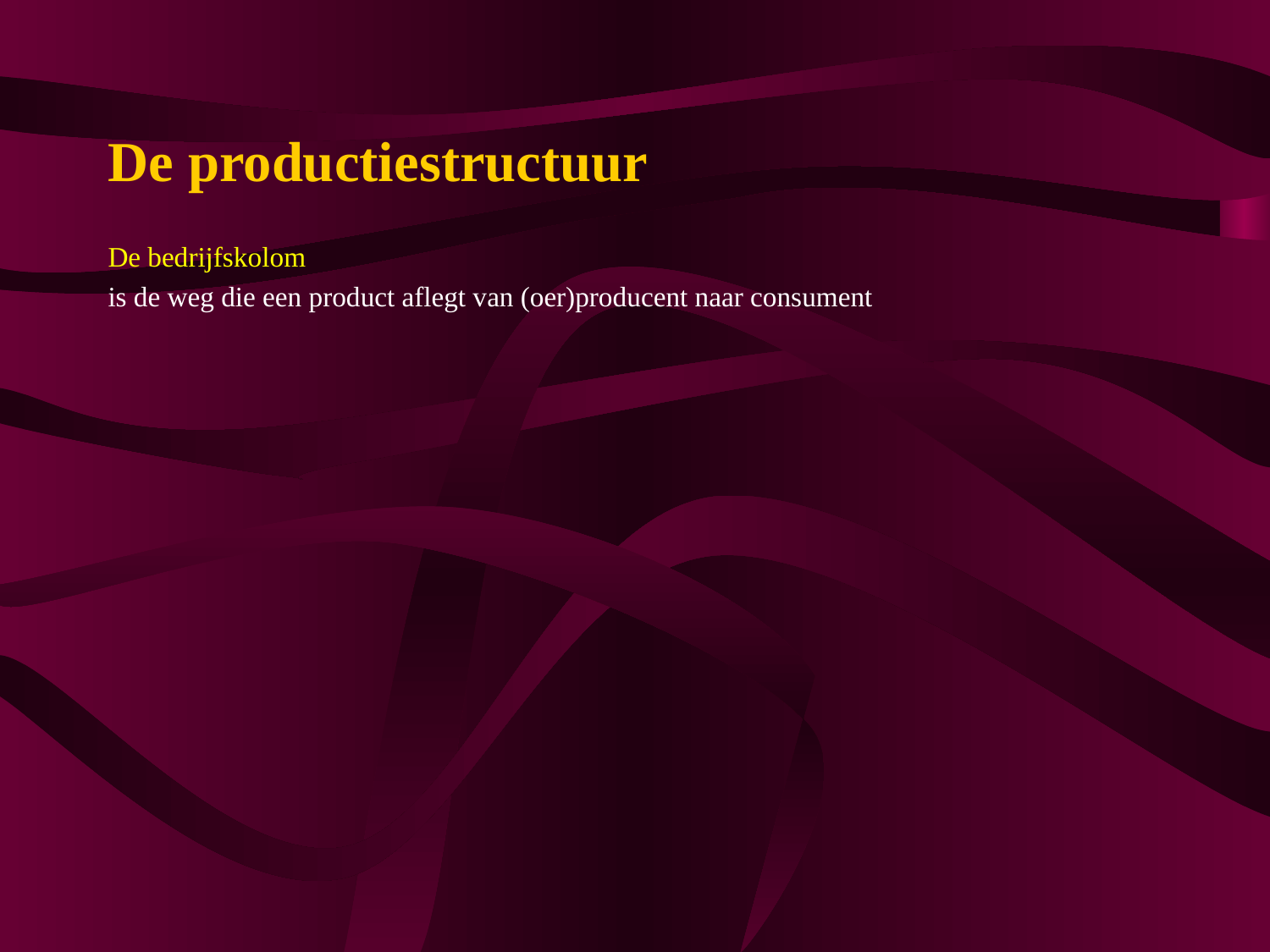

# De productiestructuur
De bedrijfskolom
is de weg die een product aflegt van (oer)producent naar consument